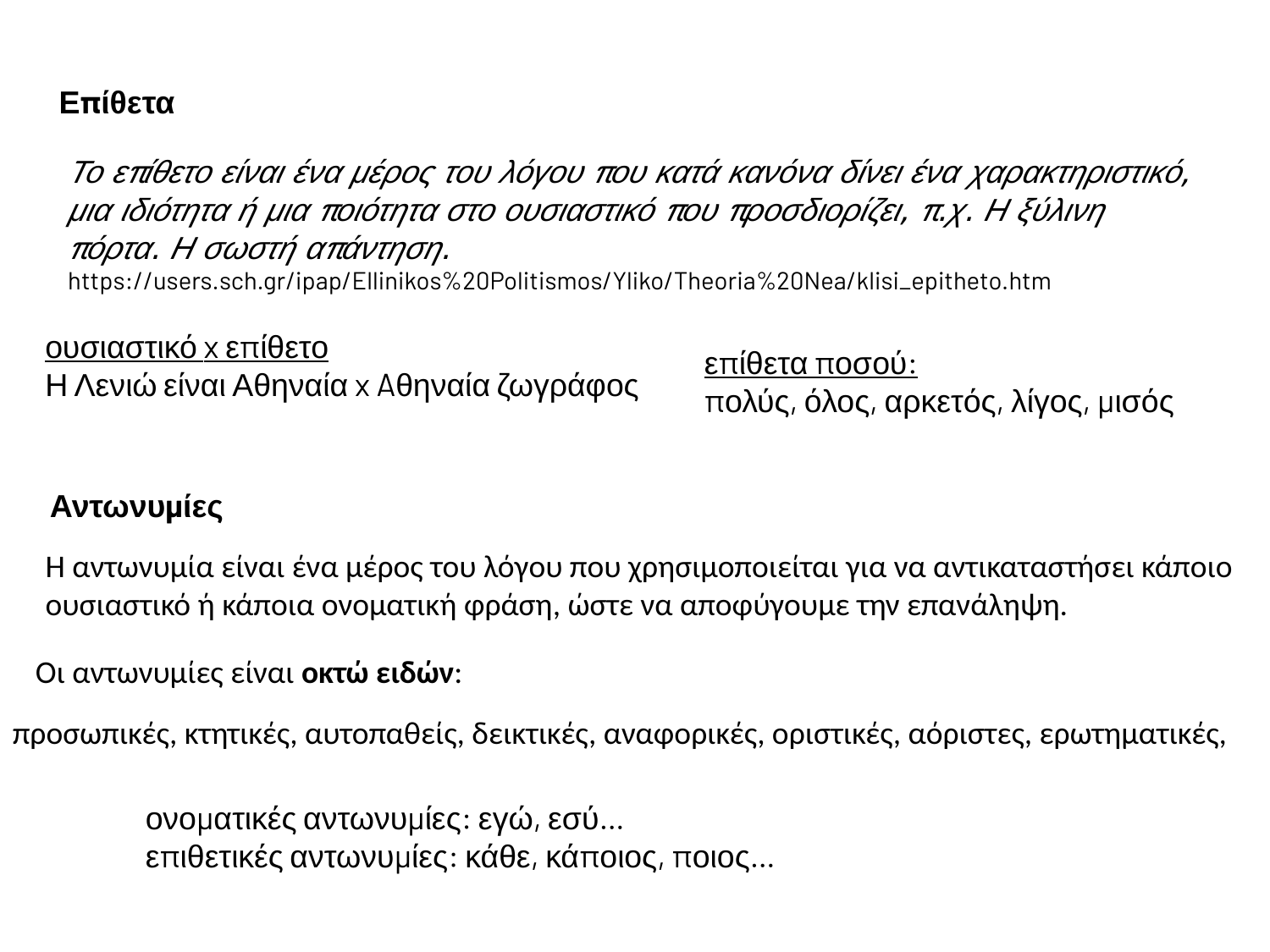

Επίθετα
Το επίθετο είναι ένα μέρος του λόγου που κατά κανόνα δίνει ένα χαρακτηριστικό, μια ιδιότητα ή μια ποιότητα στο ουσιαστικό που προσδιορίζει, π.χ. Η ξύλινη πόρτα. Η σωστή απάντηση.
https://users.sch.gr/ipap/Ellinikos%20Politismos/Yliko/Theoria%20Nea/klisi_epitheto.htm
ουσιαστικό x επίθετο
Η Λενιώ είναι Αθηναία x Aθηναία ζωγράφος

επίθετα ποσού:
πολύς, όλος, αρκετός, λίγος, μισός
Αντωνυμίες
Η αντωνυμία είναι ένα μέρος του λόγου που χρησιμοποιείται για να αντικαταστήσει κάποιο ουσιαστικό ή κάποια ονοματική φράση, ώστε να αποφύγουμε την επανάληψη.
Οι αντωνυμίες είναι οκτώ ειδών:
προσωπικές, κτητικές, αυτοπαθείς, δεικτικές, αναφορικές, οριστικές, αόριστες, ερωτηματικές,
ονοματικές αντωνυμίες: εγώ, εσύ…
επιθετικές αντωνυμίες: κάθε, κάποιος, ποιος…